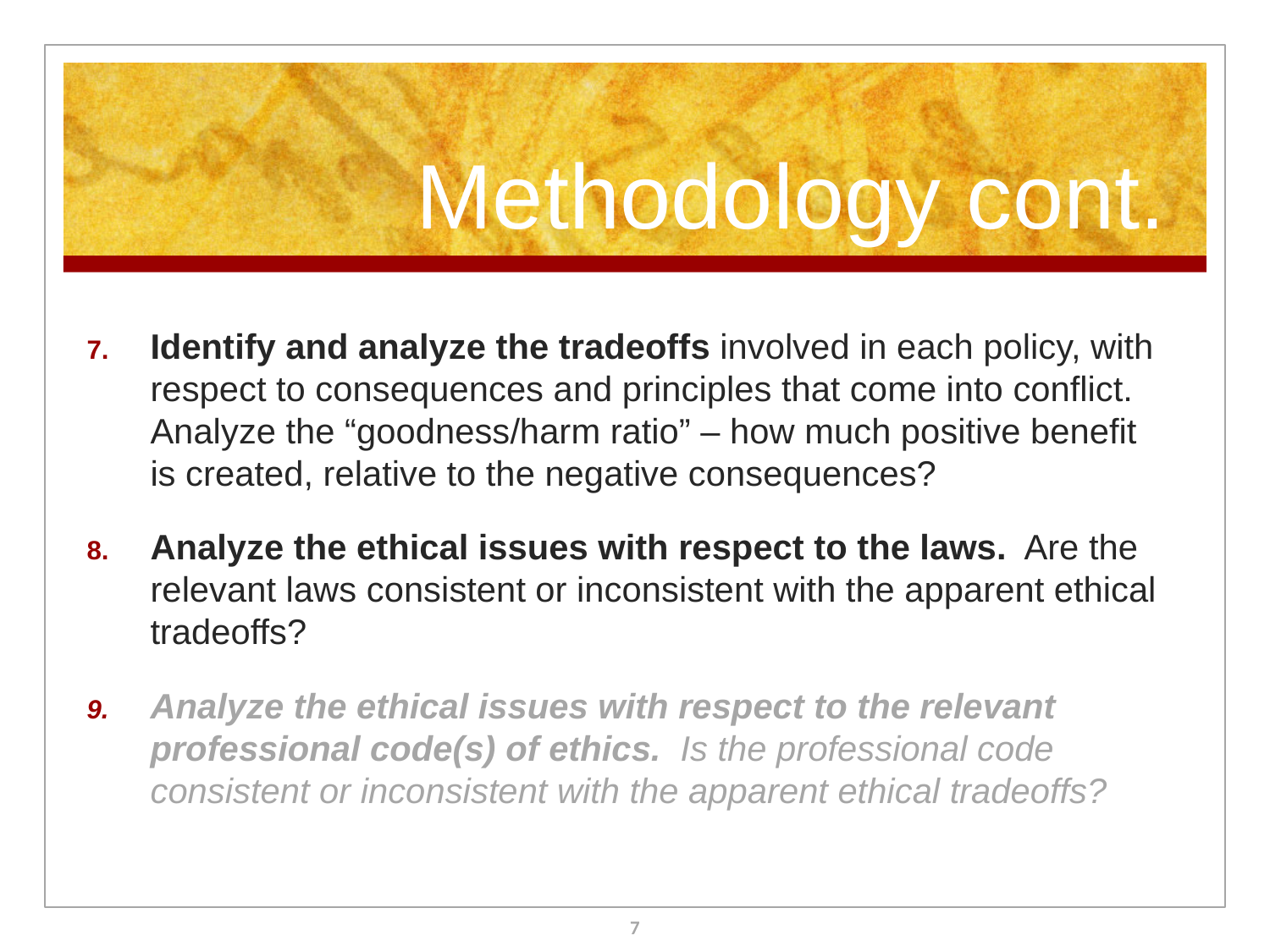

# Methodology cont.
Identify and analyze the tradeoffs involved in each policy, with respect to consequences and principles that come into conflict.  Analyze the “goodness/harm ratio” – how much positive benefit is created, relative to the negative consequences?
Analyze the ethical issues with respect to the laws.  Are the relevant laws consistent or inconsistent with the apparent ethical tradeoffs?
Analyze the ethical issues with respect to the relevant professional code(s) of ethics.  Is the professional code consistent or inconsistent with the apparent ethical tradeoffs?